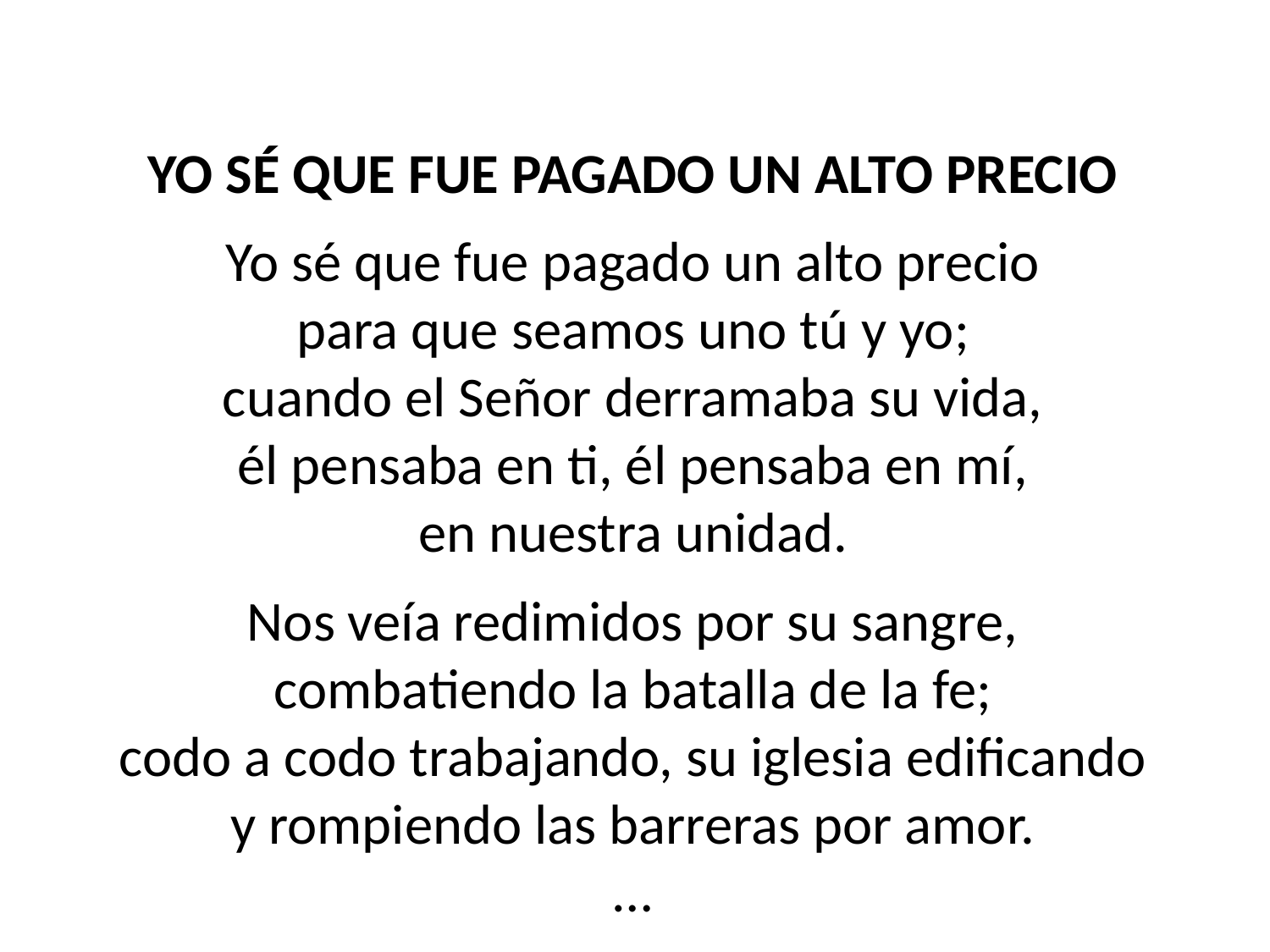

YO SÉ QUE FUE PAGADO UN ALTO PRECIO
Yo sé que fue pagado un alto precio
para que seamos uno tú y yo;
cuando el Señor derramaba su vida,
él pensaba en ti, él pensaba en mí,
en nuestra unidad.
Nos veía redimidos por su sangre,
combatiendo la batalla de la fe;
codo a codo trabajando, su iglesia edificando
y rompiendo las barreras por amor.
…